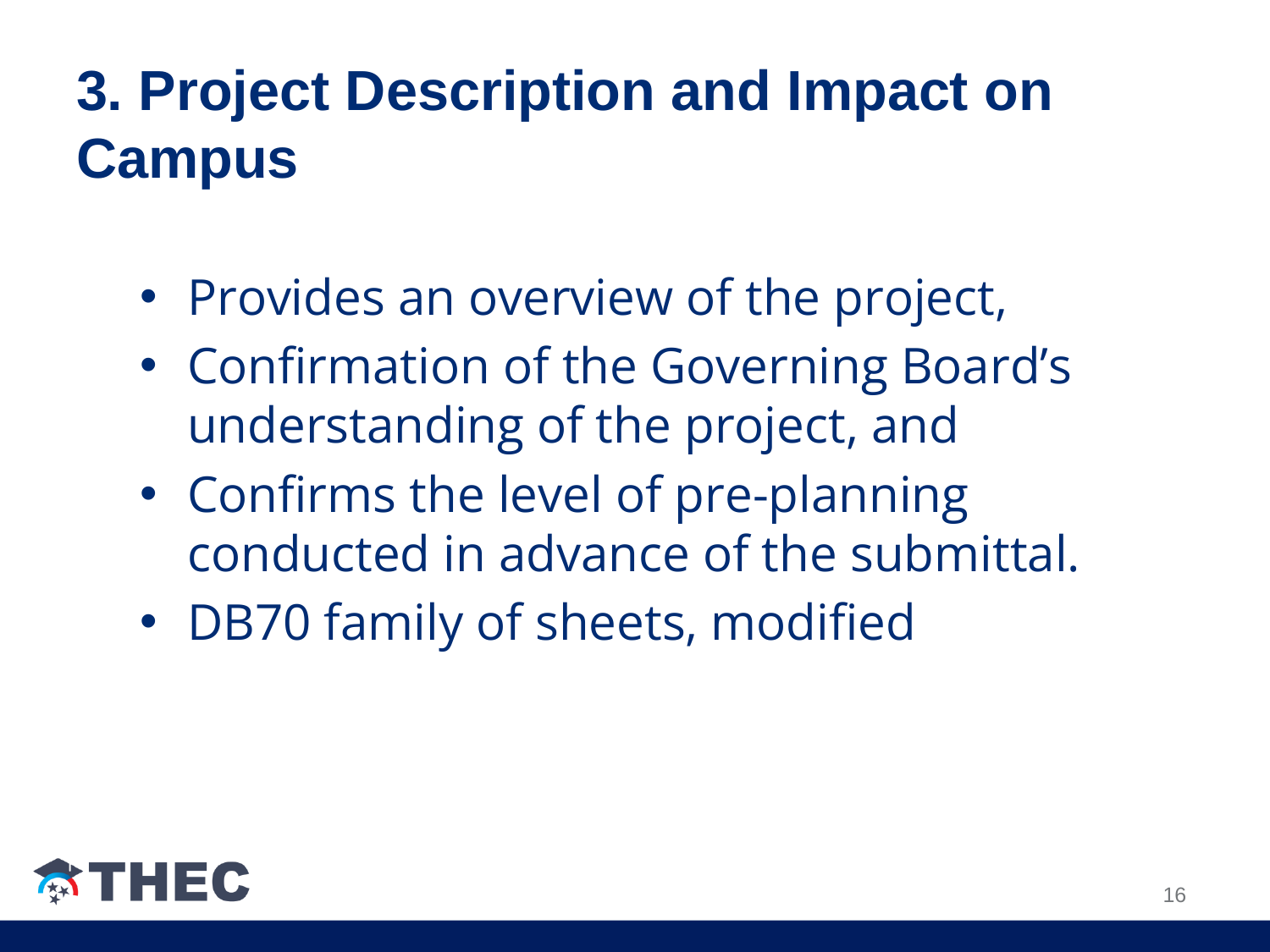

# 3. Project Description and Impact on Campus

Provides an overview of the project,
Confirmation of the Governing Board’s understanding of the project, and
Confirms the level of pre-planning conducted in advance of the submittal.
DB70 family of sheets, modified